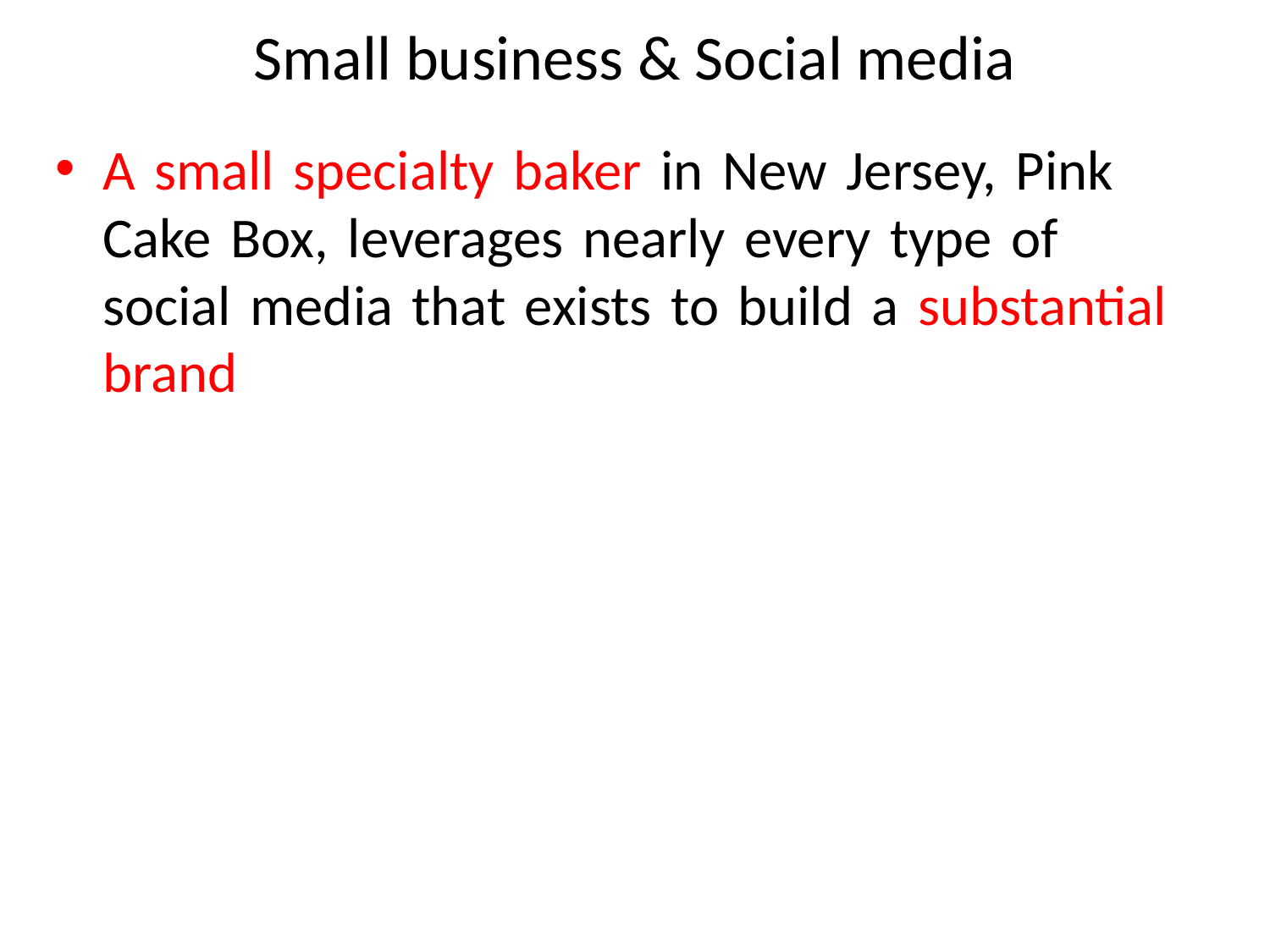

# Small business & Social media
A small specialty baker in New Jersey, Pink Cake Box, leverages nearly every type of social media that exists to build a substantial brand